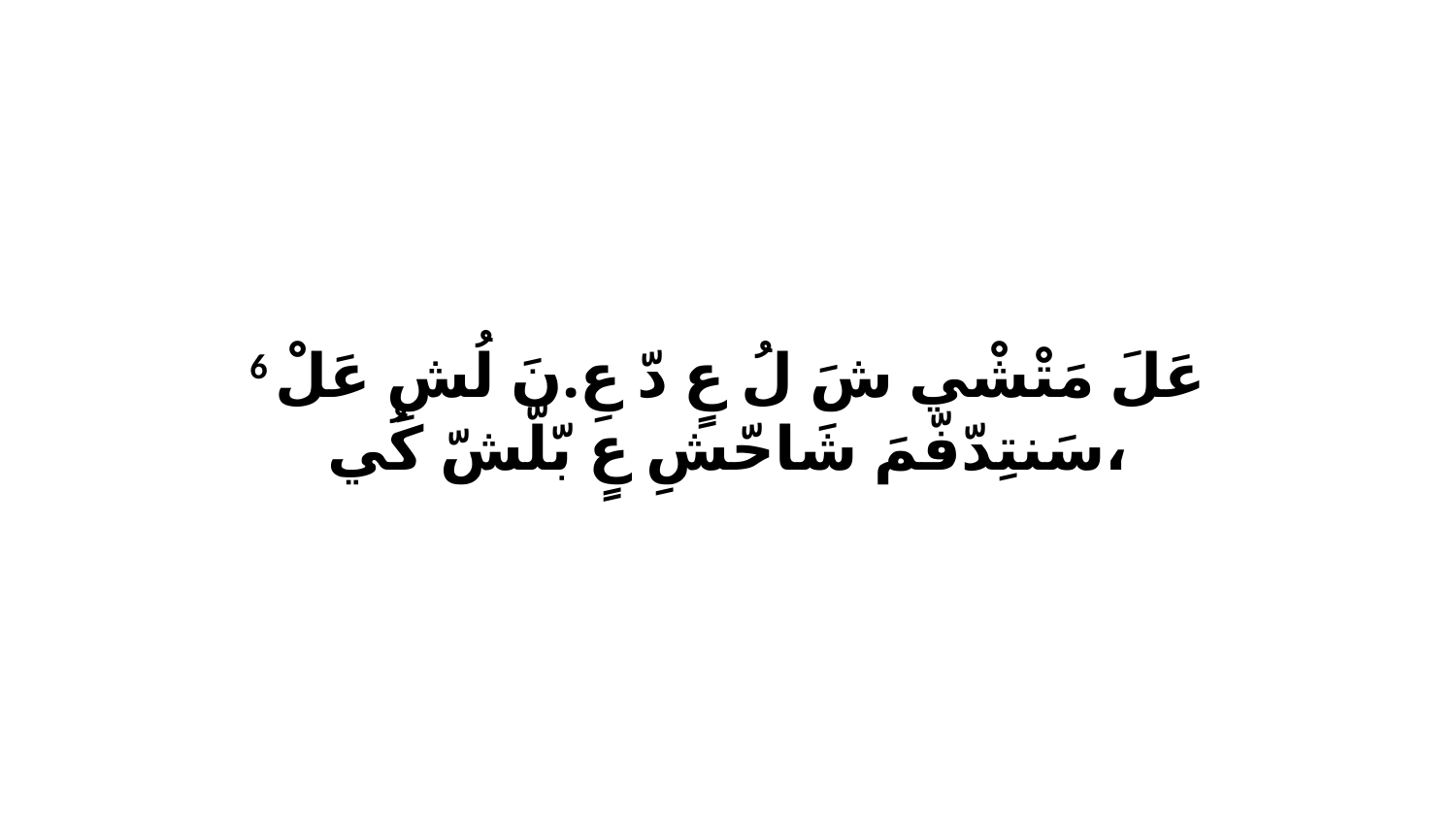

6 عَلَ مَتْشْي شَ لُ عٍ دّ عِ.نَ لُشِ عَلْ سَنتِدّفّمَ شَاحّشِ عٍ بّلّشّ كُي،